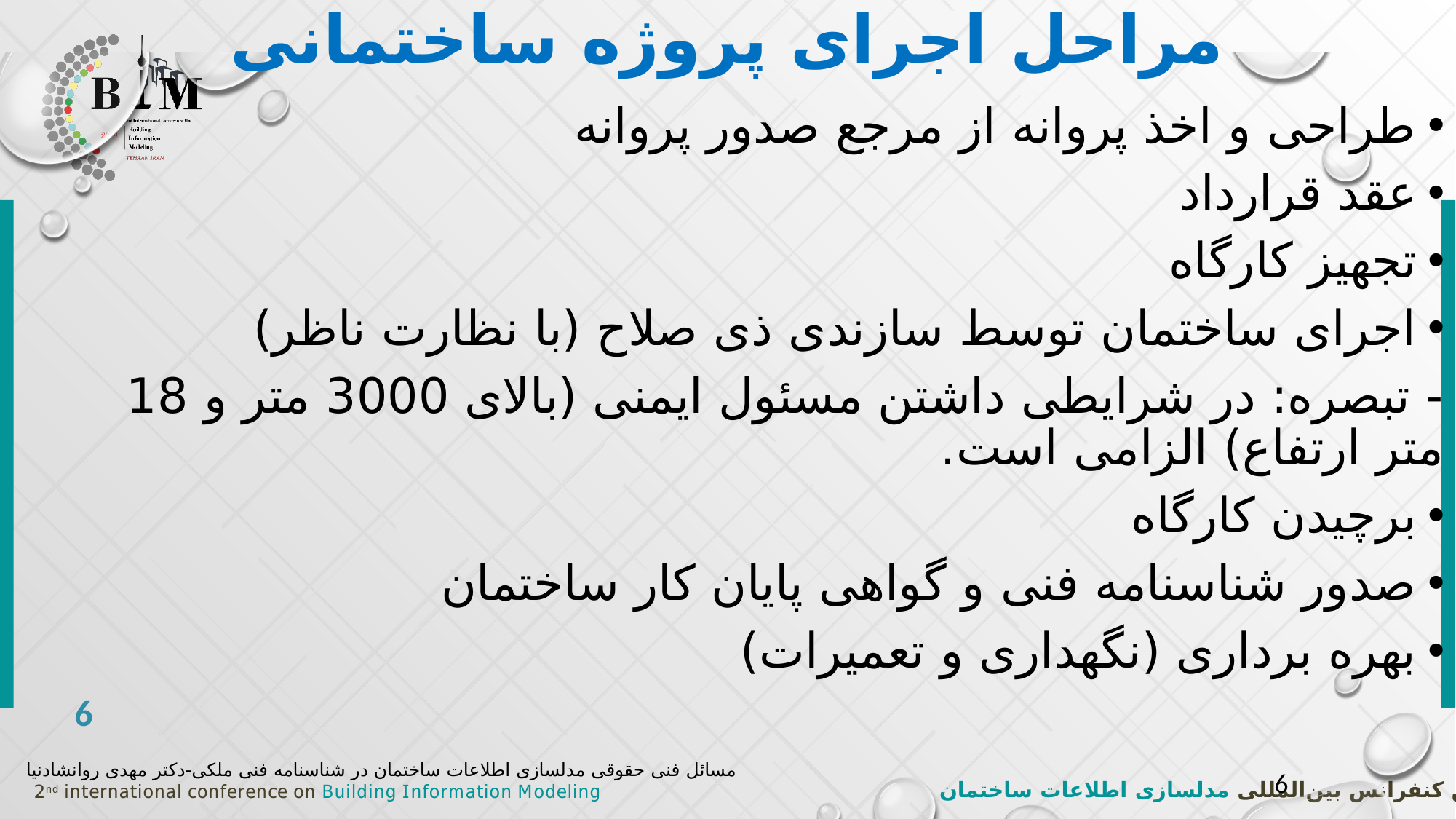

# مراحل اجرای پروژه ساختمانی
طراحی و اخذ پروانه از مرجع صدور پروانه
عقد قرارداد
تجهیز کارگاه
اجرای ساختمان توسط سازندی ذی صلاح (با نظارت ناظر)
- تبصره: در شرایطی داشتن مسئول ایمنی (بالای 3000 متر و 18 متر ارتفاع) الزامی است.
برچیدن کارگاه
صدور شناسنامه فنی و گواهی پایان کار ساختمان
بهره برداری (نگهداری و تعمیرات)
مسائل فنی حقوقی مدلسازی اطلاعات ساختمان در شناسنامه فنی ملکی-دکتر مهدی روانشادنیا
6